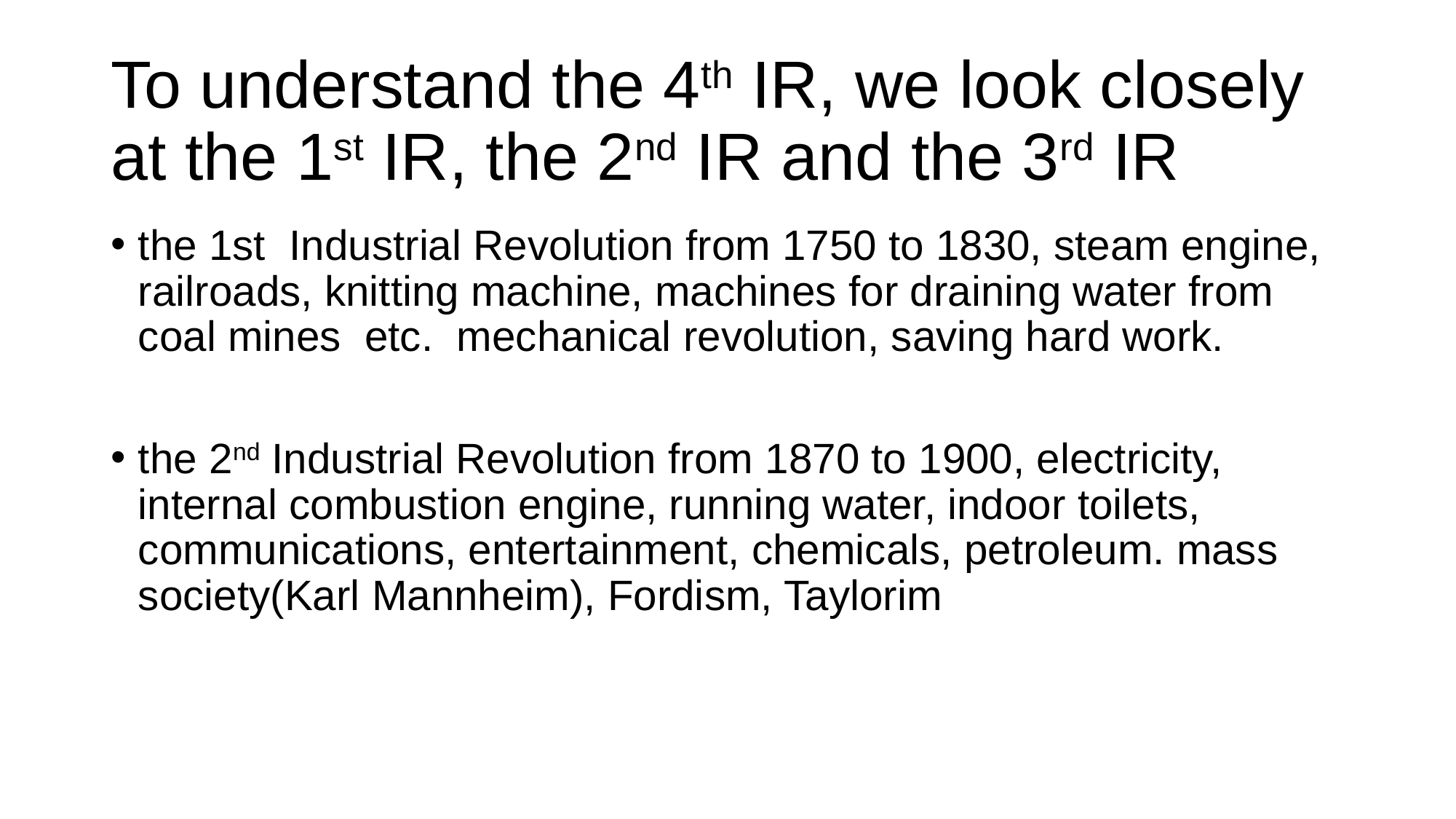

# To understand the 4th IR, we look closely at the 1st IR, the 2nd IR and the 3rd IR
the 1st  Industrial Revolution from 1750 to 1830, steam engine, railroads, knitting machine, machines for draining water from coal mines  etc.  mechanical revolution, saving hard work.

the 2nd Industrial Revolution from 1870 to 1900, electricity, internal combustion engine, running water, indoor toilets, communications, entertainment, chemicals, petroleum. mass society(Karl Mannheim), Fordism, Taylorim